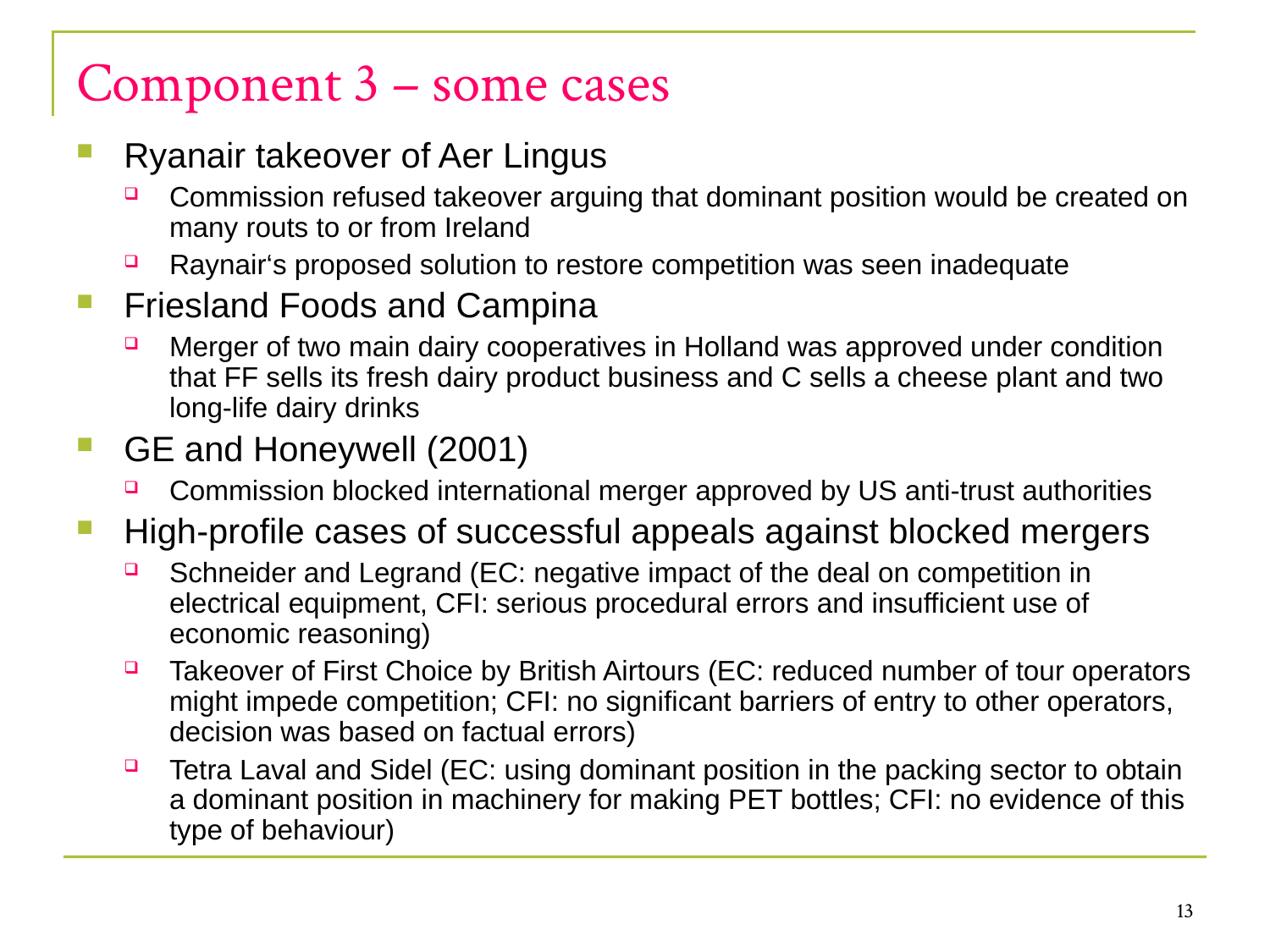

# Component 3 – some cases
Ryanair takeover of Aer Lingus
Commission refused takeover arguing that dominant position would be created on many routs to or from Ireland
Raynair‘s proposed solution to restore competition was seen inadequate
Friesland Foods and Campina
Merger of two main dairy cooperatives in Holland was approved under condition that FF sells its fresh dairy product business and C sells a cheese plant and two long-life dairy drinks
GE and Honeywell (2001)
Commission blocked international merger approved by US anti-trust authorities
High-profile cases of successful appeals against blocked mergers
Schneider and Legrand (EC: negative impact of the deal on competition in electrical equipment, CFI: serious procedural errors and insufficient use of economic reasoning)
Takeover of First Choice by British Airtours (EC: reduced number of tour operators might impede competition; CFI: no significant barriers of entry to other operators, decision was based on factual errors)
Tetra Laval and Sidel (EC: using dominant position in the packing sector to obtain a dominant position in machinery for making PET bottles; CFI: no evidence of this type of behaviour)
13